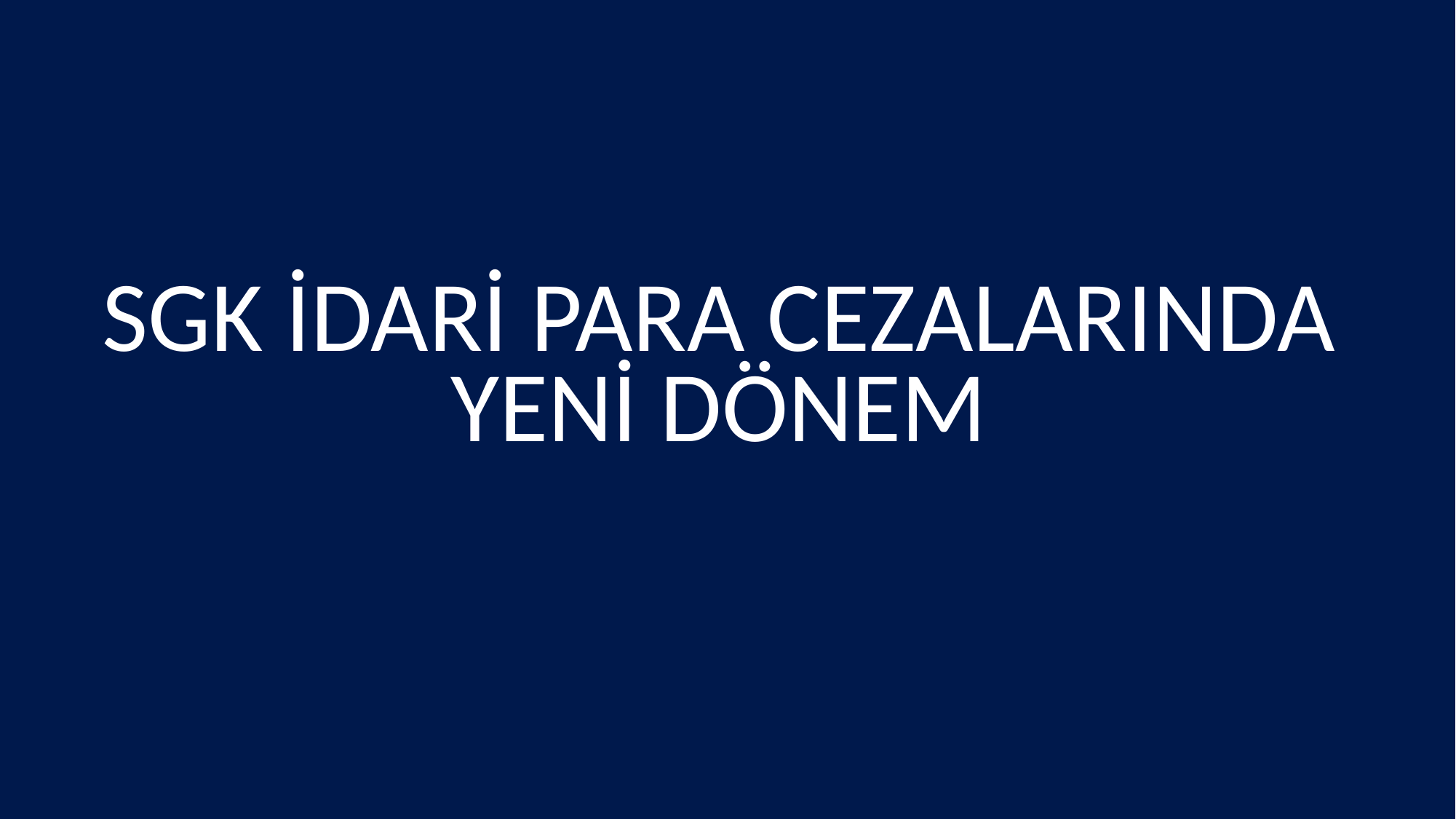

# SGK İDARİ PARA CEZALARINDA YENİ DÖNEM